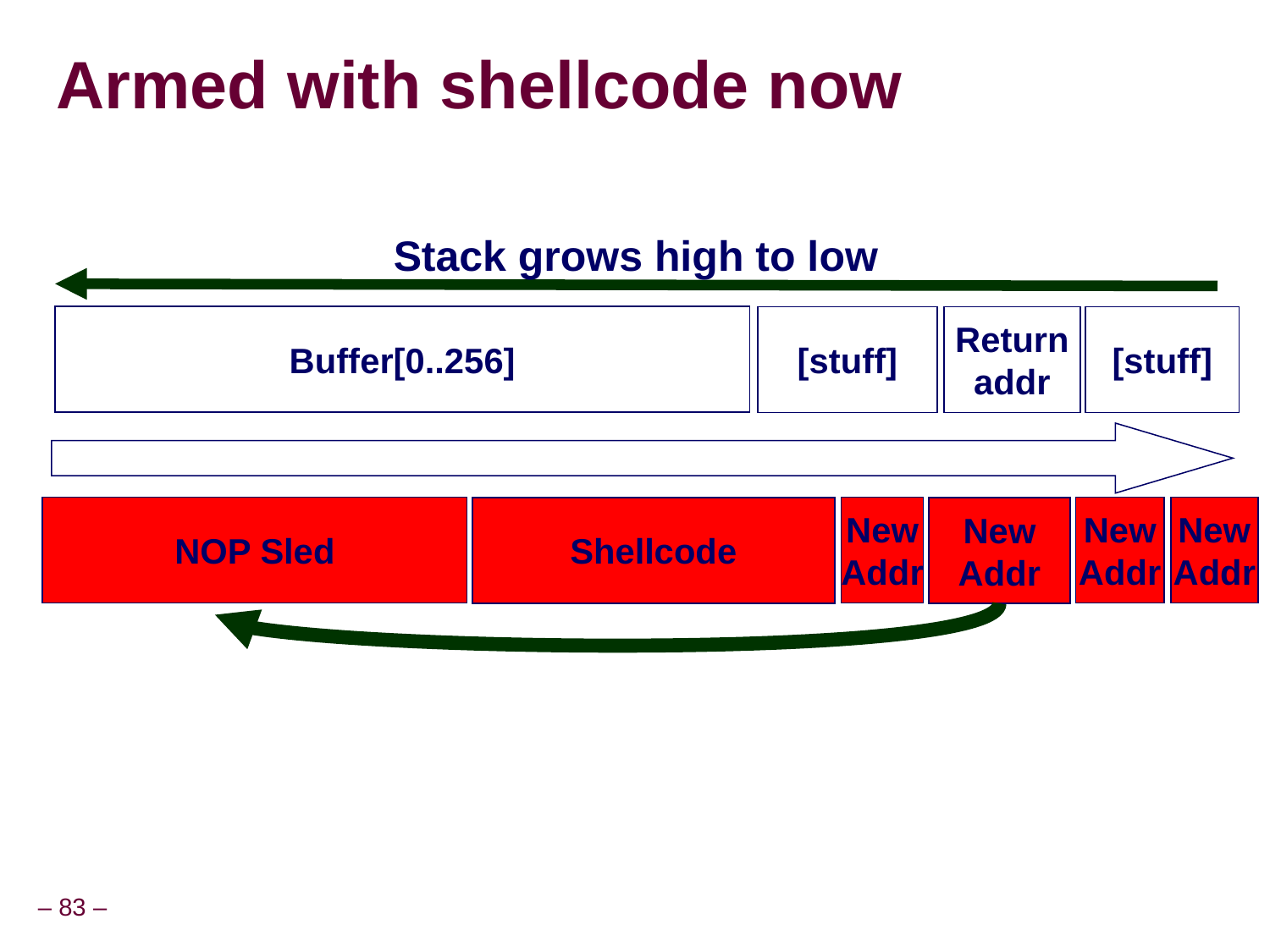

# Armed with shellcode now
Stack grows high to low

Buffer[0..256]
[stuff]
Return
addr
[stuff]

NOP Sled
New
Addr
New
Addr
New
Addr
Shellcode
New
Addr